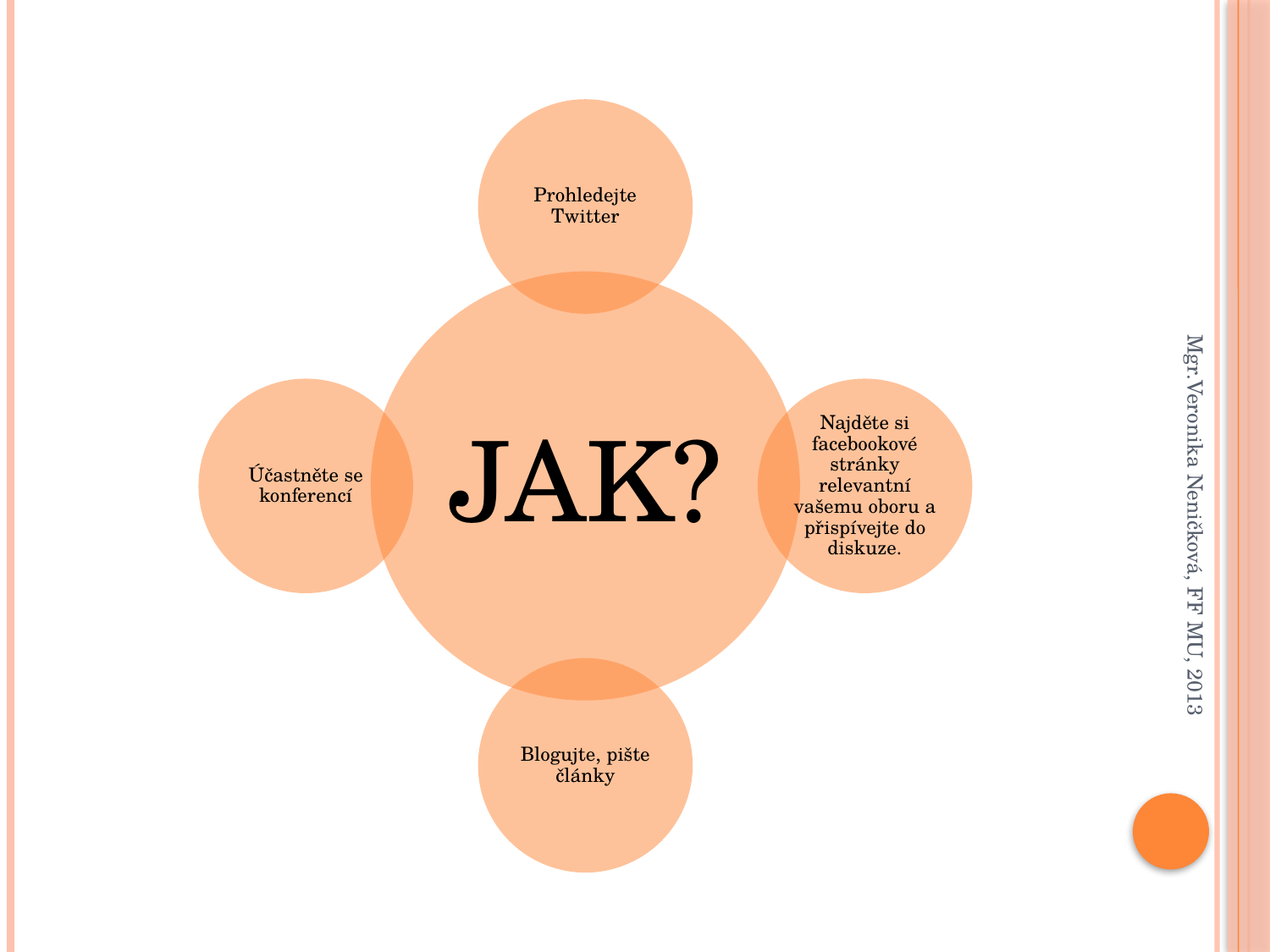

#
JAK?
Prohledejte Twitter
Najděte si facebookové stránky relevantní vašemu oboru a přispívejte do diskuze.
Blogujte, pište články
Účastněte se konferencí

Mgr.Veronika Neničková, FF MU, 2013